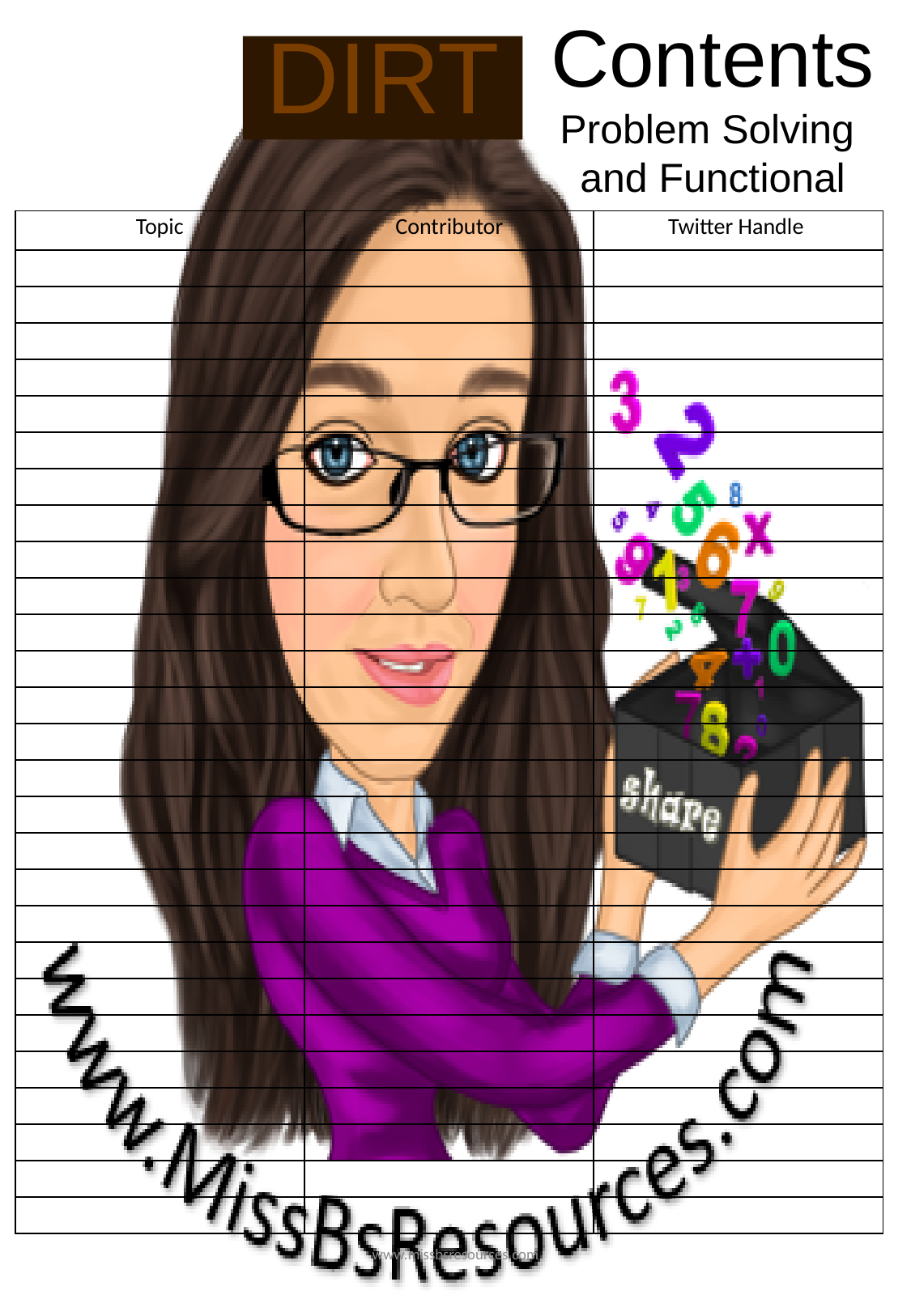

Contents
Problem Solving
and Functional
DIRT
| Topic | Contributor | Twitter Handle |
| --- | --- | --- |
|  |  |  |
|  |  |  |
|  |  |  |
|  |  |  |
|  |  |  |
|  |  |  |
|  |  |  |
|  |  |  |
|  |  |  |
|  |  |  |
|  |  |  |
|  |  |  |
|  |  |  |
|  |  |  |
|  |  |  |
|  |  |  |
|  |  |  |
|  |  |  |
|  |  |  |
|  |  |  |
|  |  |  |
|  |  |  |
|  |  |  |
|  |  |  |
|  |  |  |
|  |  |  |
|  |  |  |
www.missbsresources.com